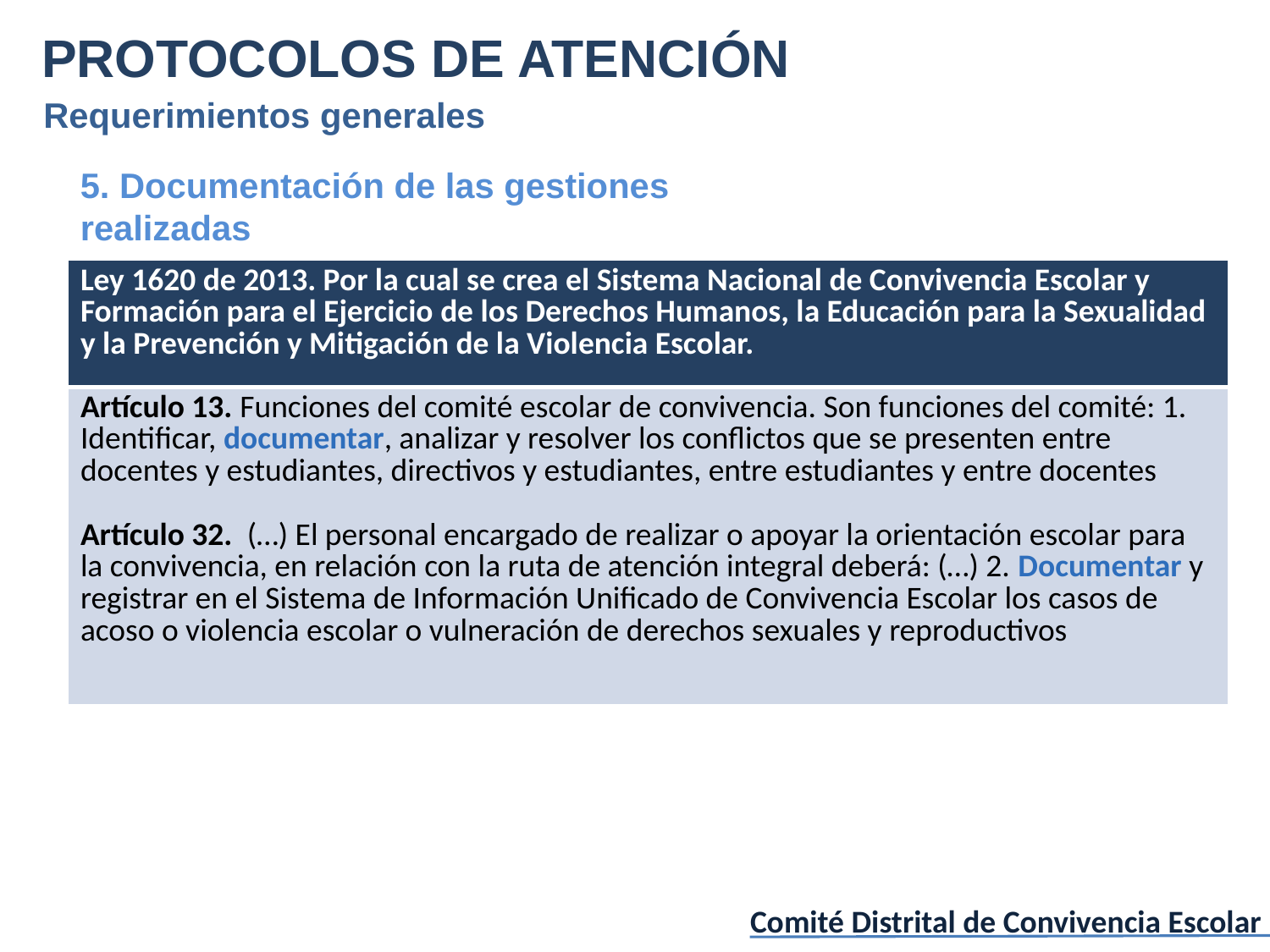

PROTOCOLOS DE ATENCIÓN
Requerimientos generales
5. Documentación de las gestiones realizadas
| Ley 1620 de 2013. Por la cual se crea el Sistema Nacional de Convivencia Escolar y Formación para el Ejercicio de los Derechos Humanos, la Educación para la Sexualidad y la Prevención y Mitigación de la Violencia Escolar. |
| --- |
| Artículo 13. Funciones del comité escolar de convivencia. Son funciones del comité: 1. Identificar, documentar, analizar y resolver los conflictos que se presenten entre docentes y estudiantes, directivos y estudiantes, entre estudiantes y entre docentes Artículo 32. (…) El personal encargado de realizar o apoyar la orientación escolar para la convivencia, en relación con la ruta de atención integral deberá: (…) 2. Documentar y registrar en el Sistema de Información Unificado de Convivencia Escolar los casos de acoso o violencia escolar o vulneración de derechos sexuales y reproductivos |
Comité Distrital de Convivencia Escolar